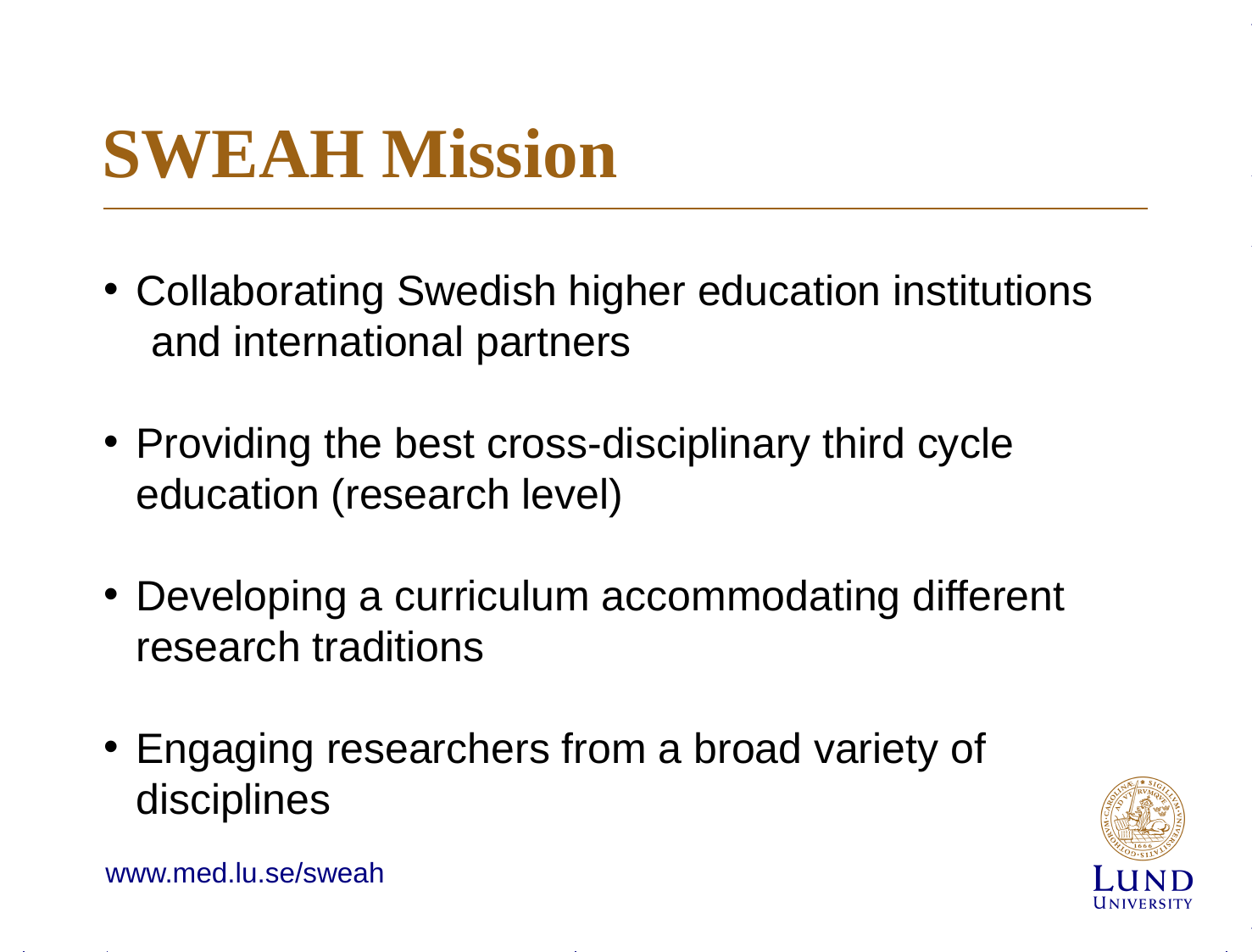

# SWEAH Mission
Collaborating Swedish higher education institutions
    and international partners

Providing the best cross-disciplinary third cycle education (research level)

Developing a curriculum accommodating different research traditions

Engaging researchers from a broad variety of disciplines
www.med.lu.se/sweah